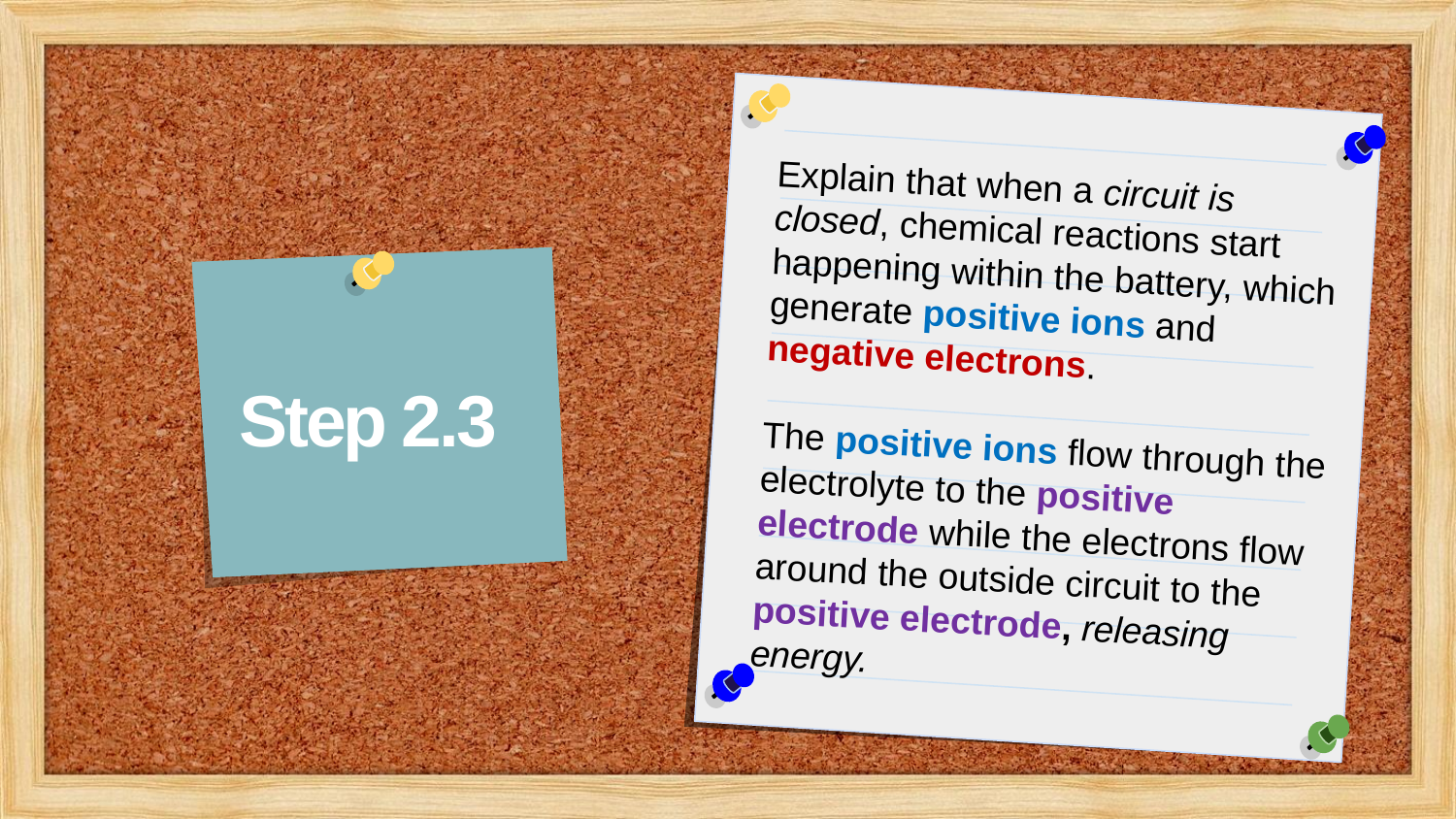

Explain that when a circuit is closed, chemical reactions start happening within the battery, which generate positive ions and negative electrons.

The positive ions flow through the electrolyte to the positive electrode while the electrons flow around the outside circuit to the positive electrode, releasing energy.

Step 2.3